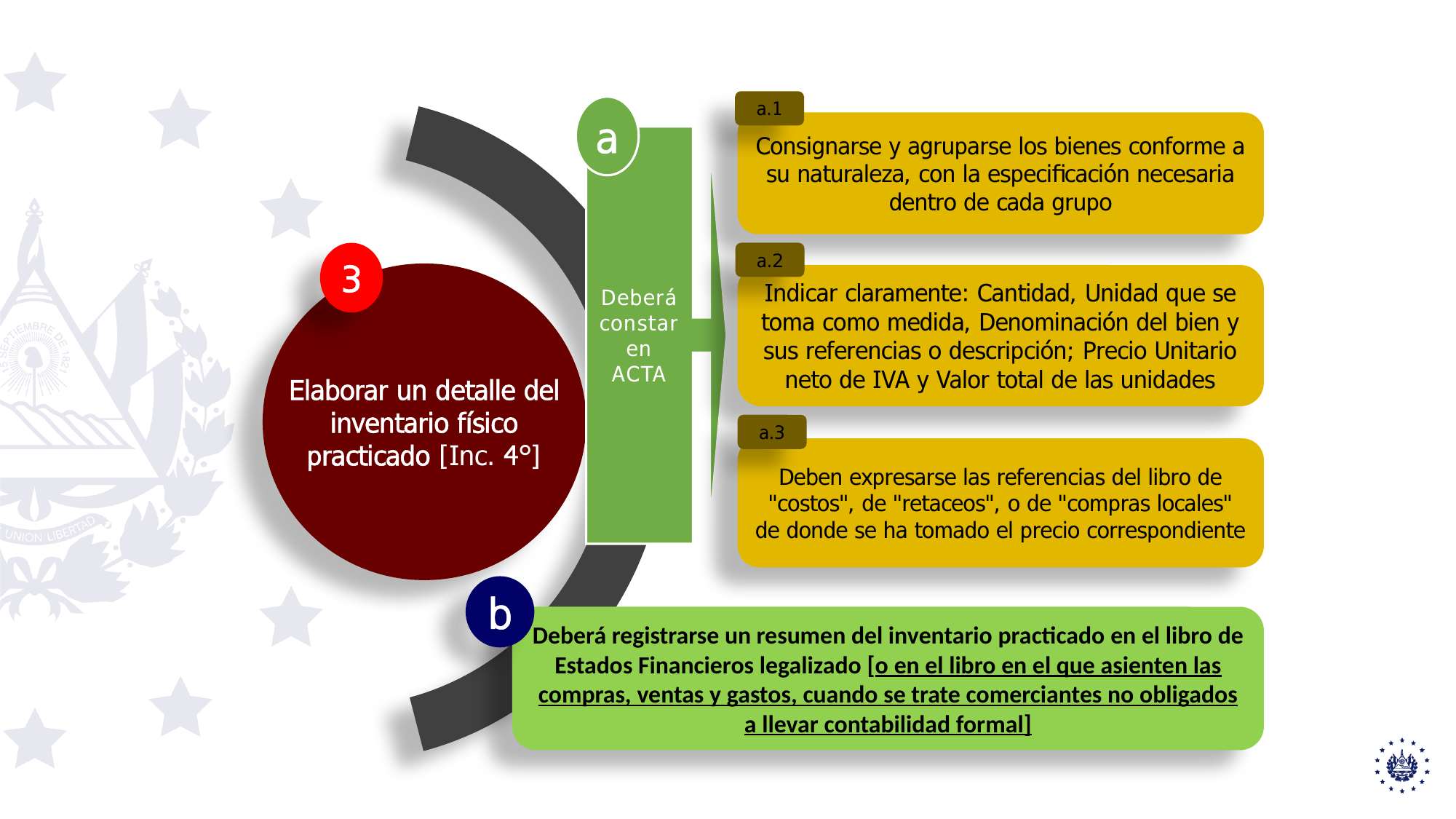

a.1
Consignarse y agruparse los bienes conforme a su naturaleza, con la especificación necesaria dentro de cada grupo

a
Deberá constar en ACTA
3
Elaborar un detalle del inventario físico practicado [Inc. 4°]
a.2
Indicar claramente: Cantidad, Unidad que se toma como medida, Denominación del bien y sus referencias o descripción; Precio Unitario neto de IVA y Valor total de las unidades
a.3
Deben expresarse las referencias del libro de "costos", de "retaceos", o de "compras locales" de donde se ha tomado el precio correspondiente
b
Deberá registrarse un resumen del inventario practicado en el libro de Estados Financieros legalizado [o en el libro en el que asienten las compras, ventas y gastos, cuando se trate comerciantes no obligados a llevar contabilidad formal]